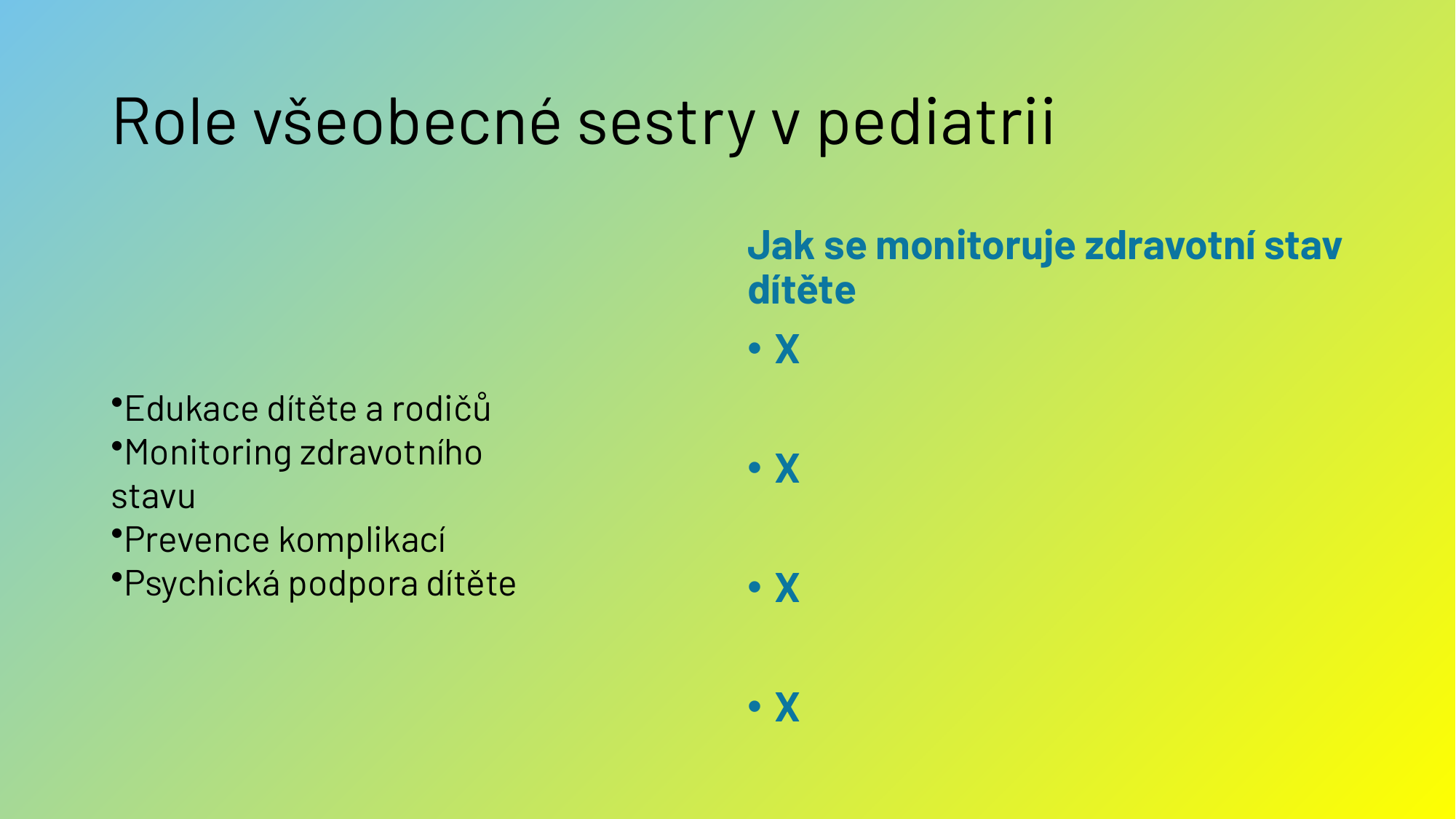

# Role všeobecné sestry v pediatrii
Jak se monitoruje zdravotní stav dítěte
X

X

X

X

Edukace dítěte a rodičů
Monitoring zdravotního stavu
Prevence komplikací
Psychická podpora dítěte